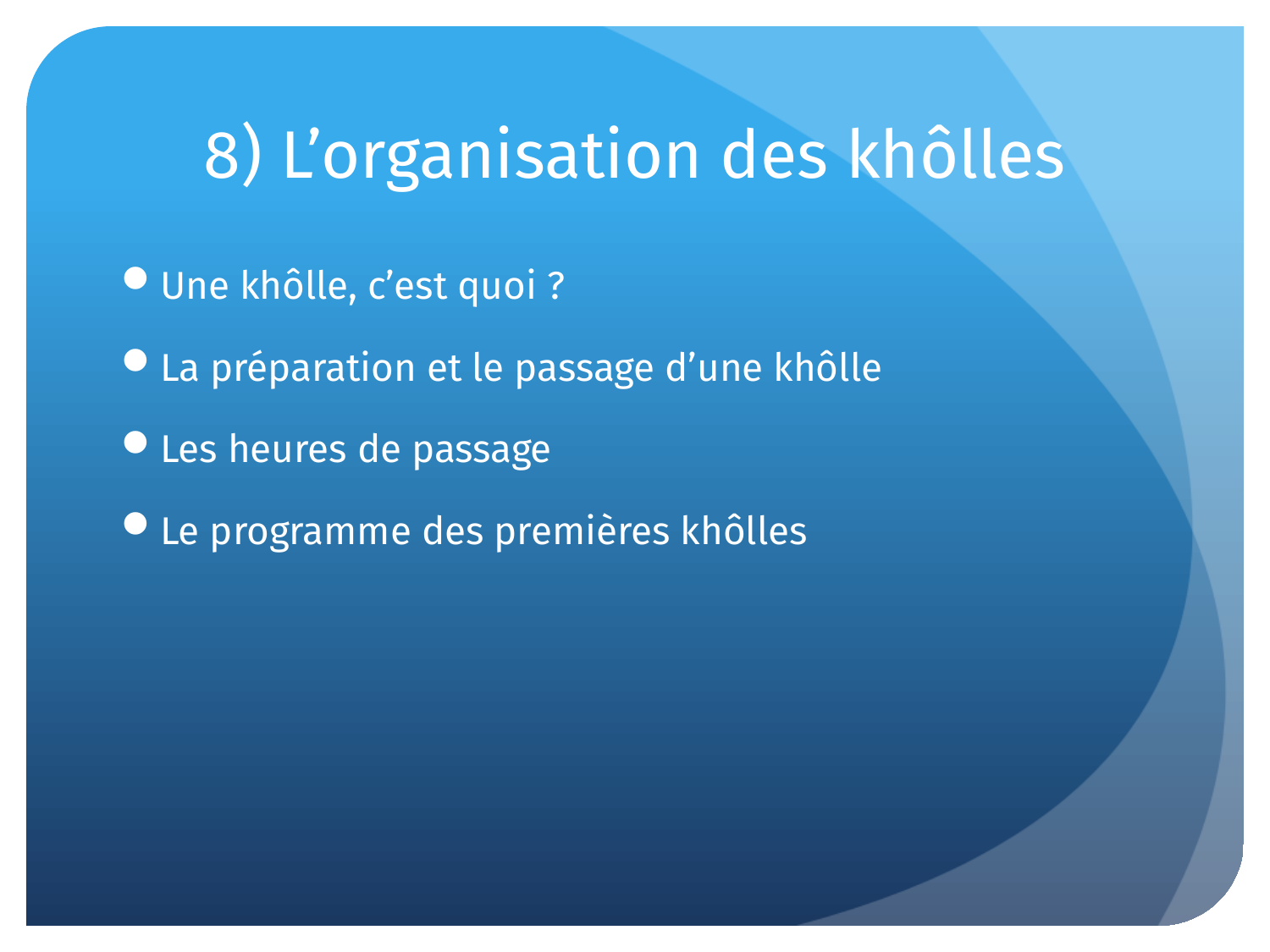

# 8) L’organisation des khôlles
Une khôlle, c’est quoi ?
La préparation et le passage d’une khôlle
Les heures de passage
Le programme des premières khôlles